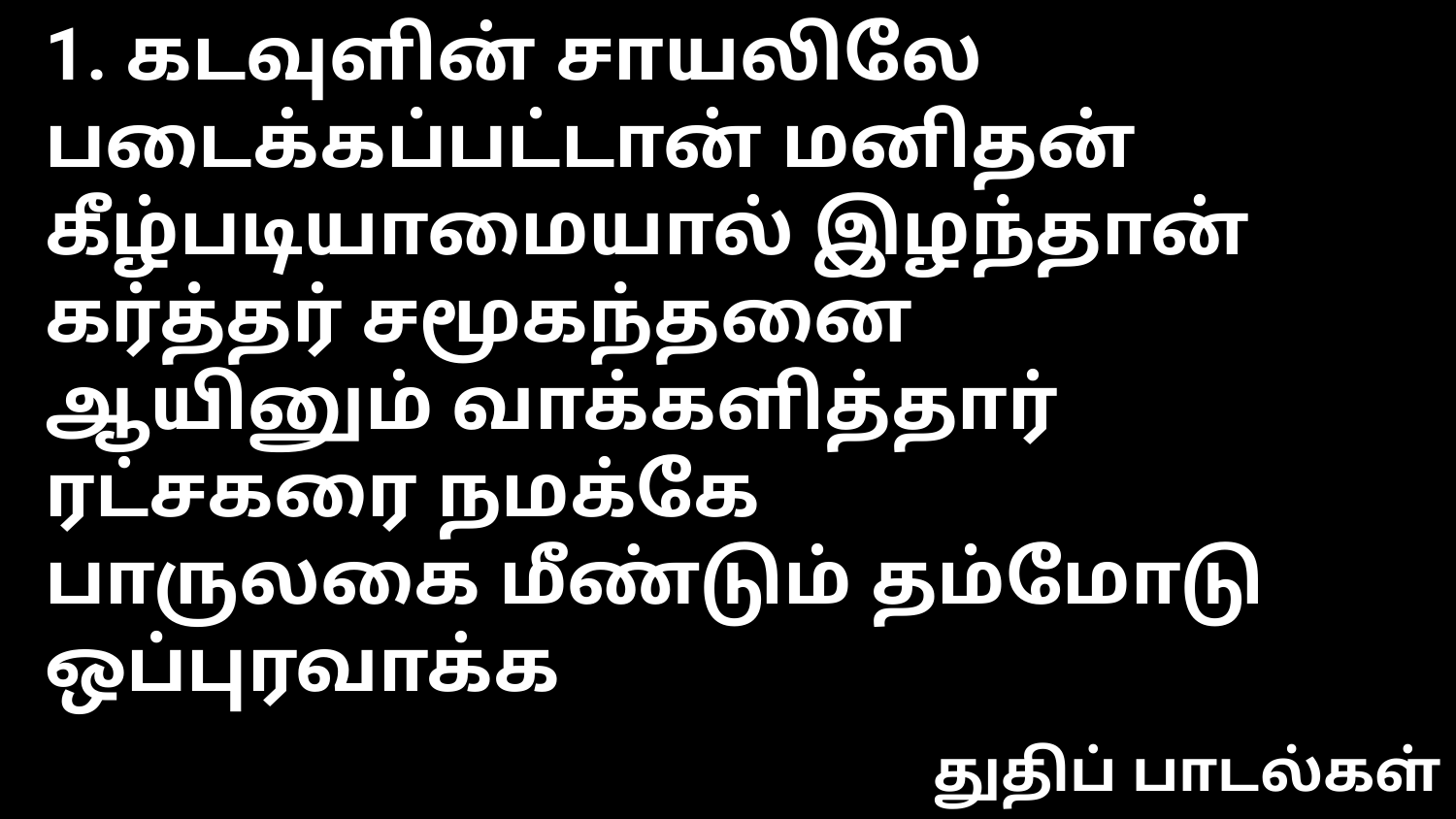

1. கடவுளின் சாயலிலே படைக்கப்பட்டான் மனிதன்
கீழ்படியாமையால் இழந்தான் கர்த்தர் சமூகந்தனை
ஆயினும் வாக்களித்தார் ரட்சகரை நமக்கே
பாருலகை மீண்டும் தம்மோடு ஒப்புரவாக்க

துதிப் பாடல்கள்